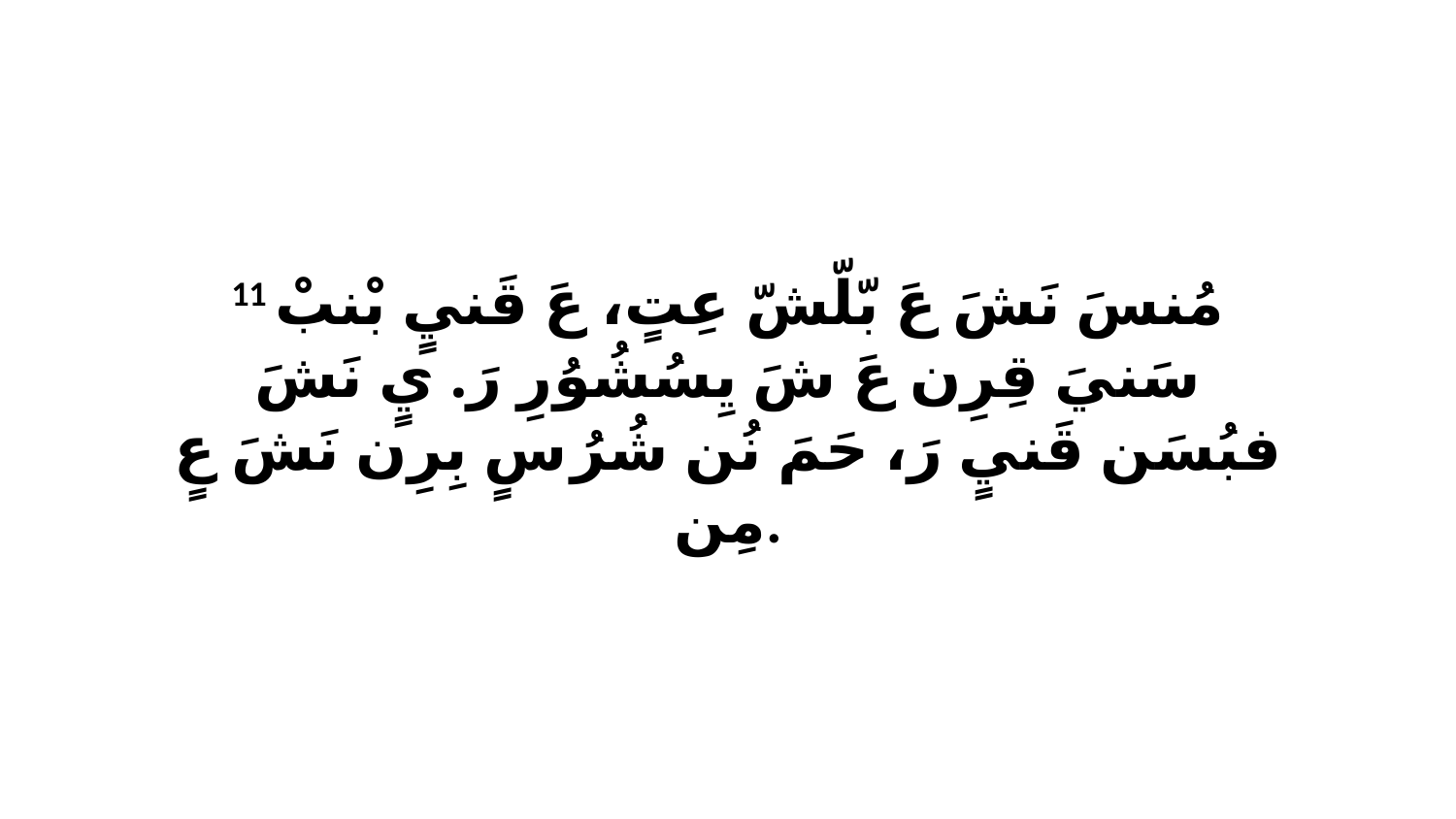

11 مُنسَ نَشَ عَ بّلّشّ عِتٍ، عَ قَنيٍ بْنبْ سَنيَ قِرِن عَ شَ يِسُشُوُرِ رَ. يٍ نَشَ فبُسَن قَنيٍ رَ، حَمَ نُن شُرُ سٍ بِرِن نَشَ عٍ مِن.